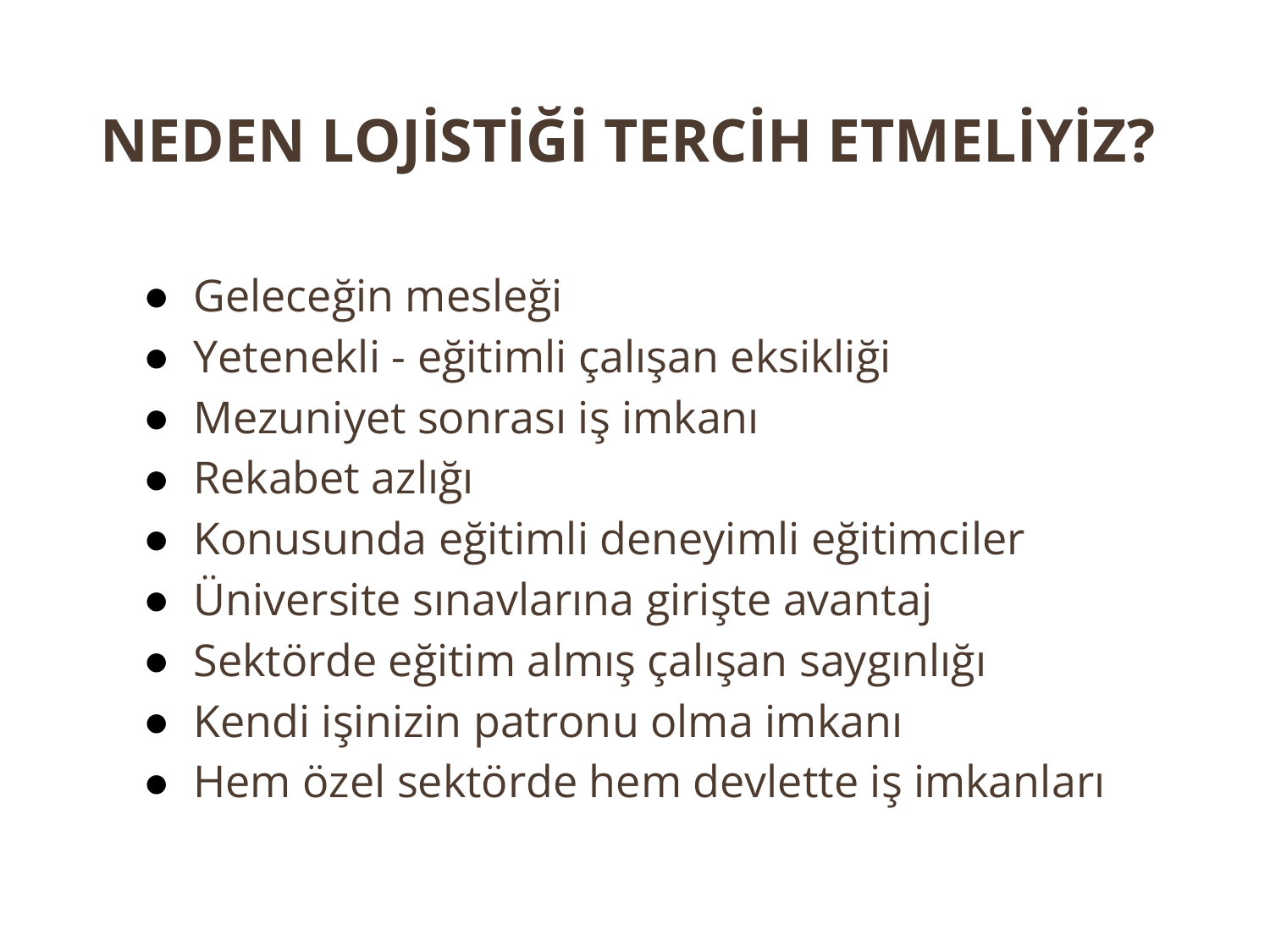

# NEDEN LOJİSTİĞİ TERCİH ETMELİYİZ?​
Geleceğin mesleği​
Yetenekli - eğitimli çalışan eksikliği​
Mezuniyet sonrası iş imkanı​
Rekabet azlığı​
Konusunda eğitimli deneyimli eğitimciler​
Üniversite sınavlarına girişte avantaj​
Sektörde eğitim almış çalışan saygınlığı​
Kendi işinizin patronu olma imkanı​
Hem özel sektörde hem devlette iş imkanları​